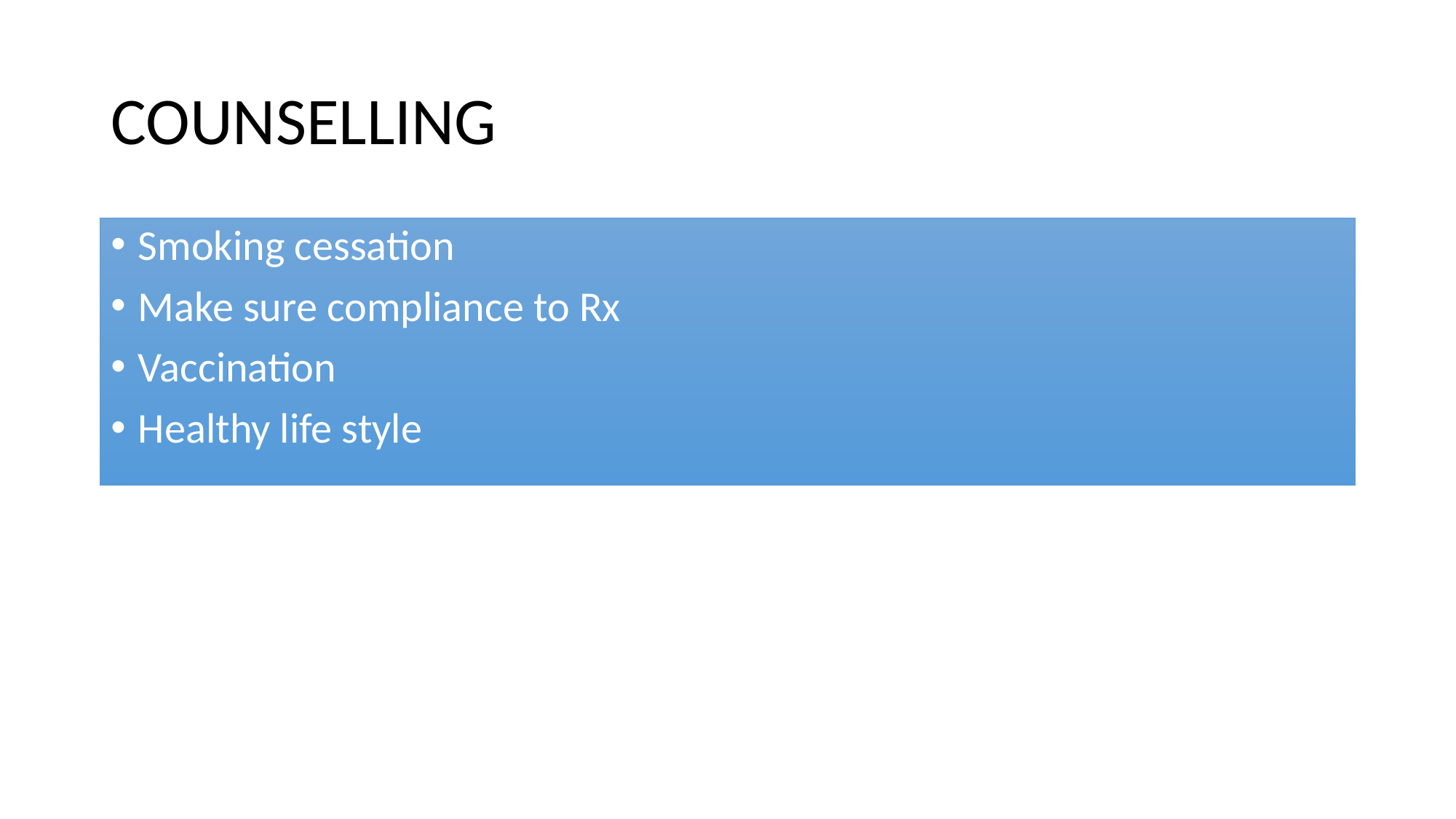

# COUNSELLING
Smoking cessation
Make sure compliance to Rx
Vaccination
Healthy life style